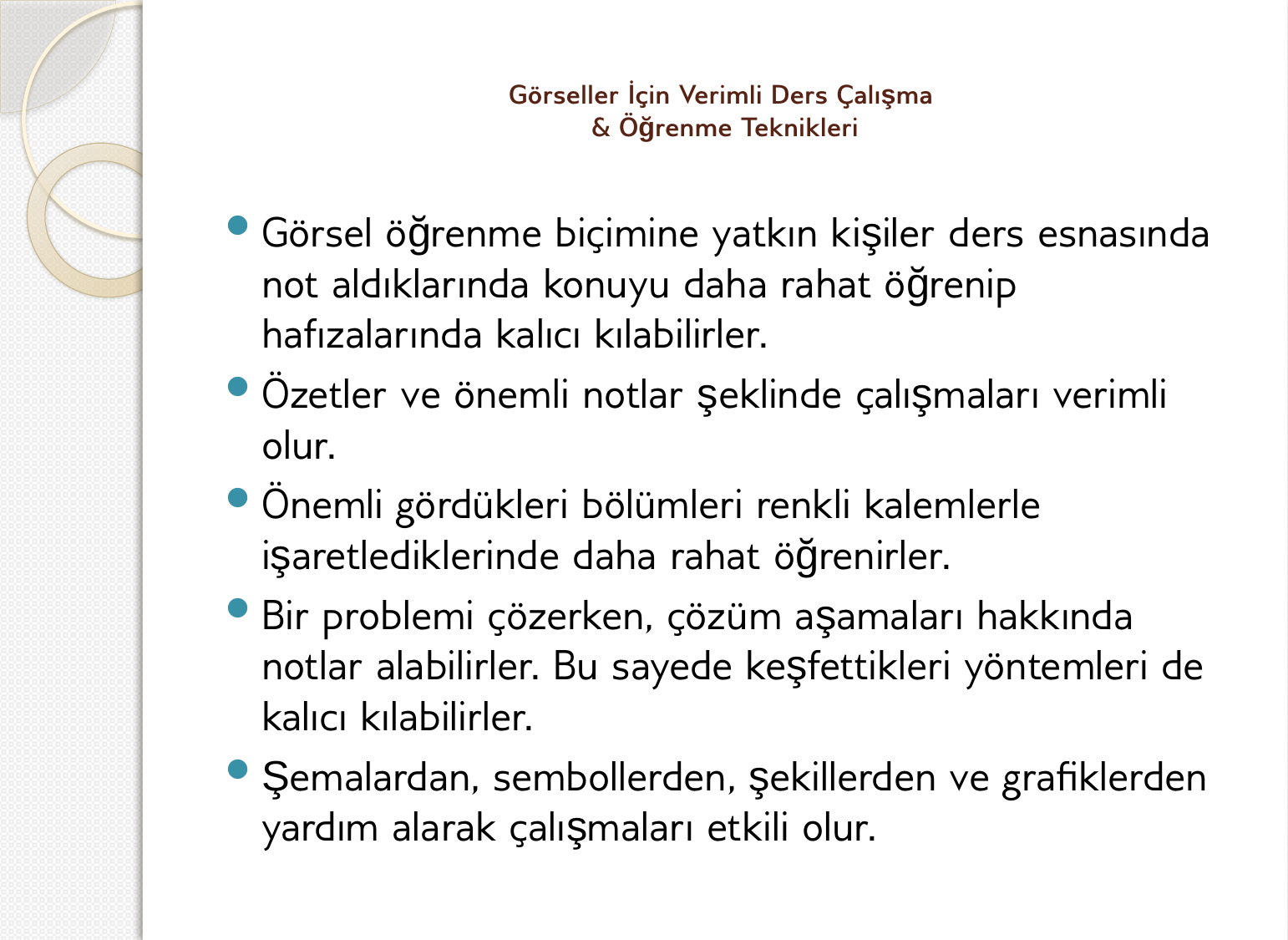

# Görseller İçin Verimli Ders Çalışma & Öğrenme Teknikleri
Görsel öğrenme biçimine yatkın kişiler ders esnasında not aldıklarında konuyu daha rahat öğrenip hafızalarında kalıcı kılabilirler.
Özetler ve önemli notlar şeklinde çalışmaları verimli olur.
Önemli gördükleri bölümleri renkli kalemlerle işaretlediklerinde daha rahat öğrenirler.
Bir problemi çözerken, çözüm aşamaları hakkında notlar alabilirler. Bu sayede keşfettikleri yöntemleri de kalıcı kılabilirler.
Şemalardan, sembollerden, şekillerden ve grafiklerden yardım alarak çalışmaları etkili olur.